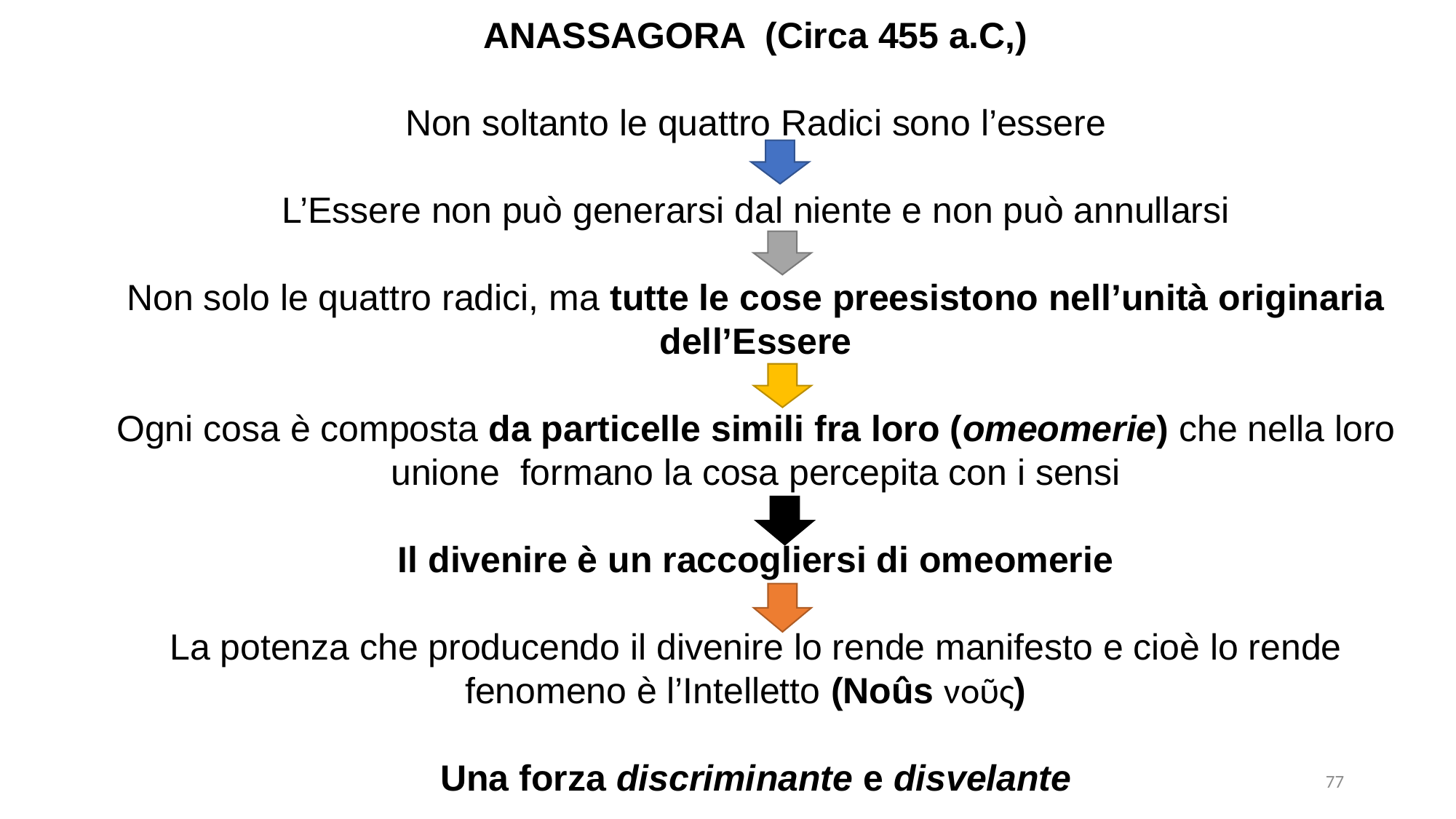

ANASSAGORA  (Circa 455 a.C,)

Non soltanto le quattro Radici sono l’essere

L’Essere non può generarsi dal niente e non può annullarsi

Non solo le quattro radici, ma tutte le cose preesistono nell’unità originaria dell’Essere

Ogni cosa è composta da particelle simili fra loro (omeomerie) che nella loro unione  formano la cosa percepita con i sensi

Il divenire è un raccogliersi di omeomerie

La potenza che producendo il divenire lo rende manifesto e cioè lo rende fenomeno è l’Intelletto (Noûs νοῦς)

Una forza discriminante e disvelante

77